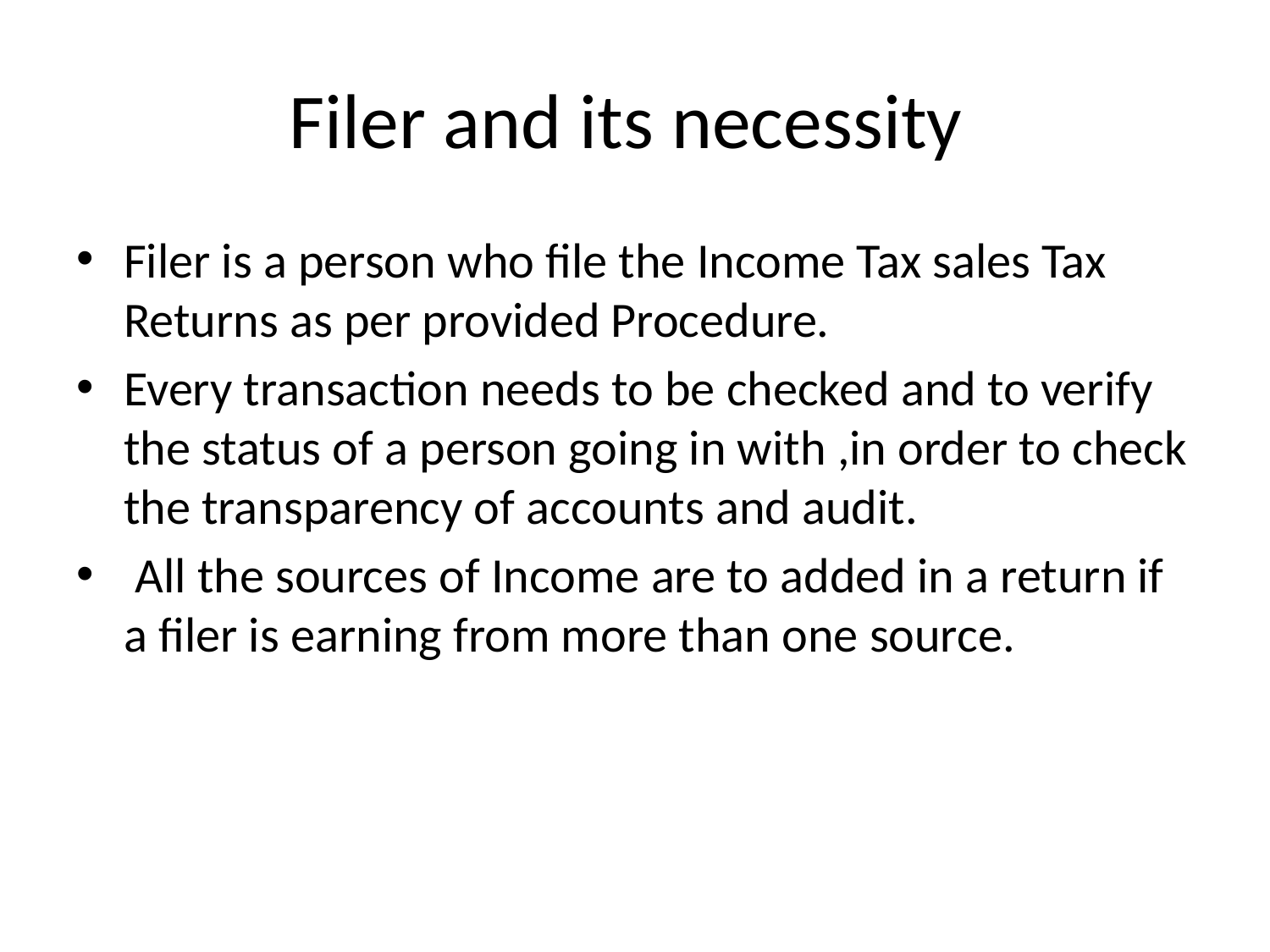

# Filer and its necessity
Filer is a person who file the Income Tax sales Tax Returns as per provided Procedure.
Every transaction needs to be checked and to verify the status of a person going in with ,in order to check the transparency of accounts and audit.
 All the sources of Income are to added in a return if a filer is earning from more than one source.